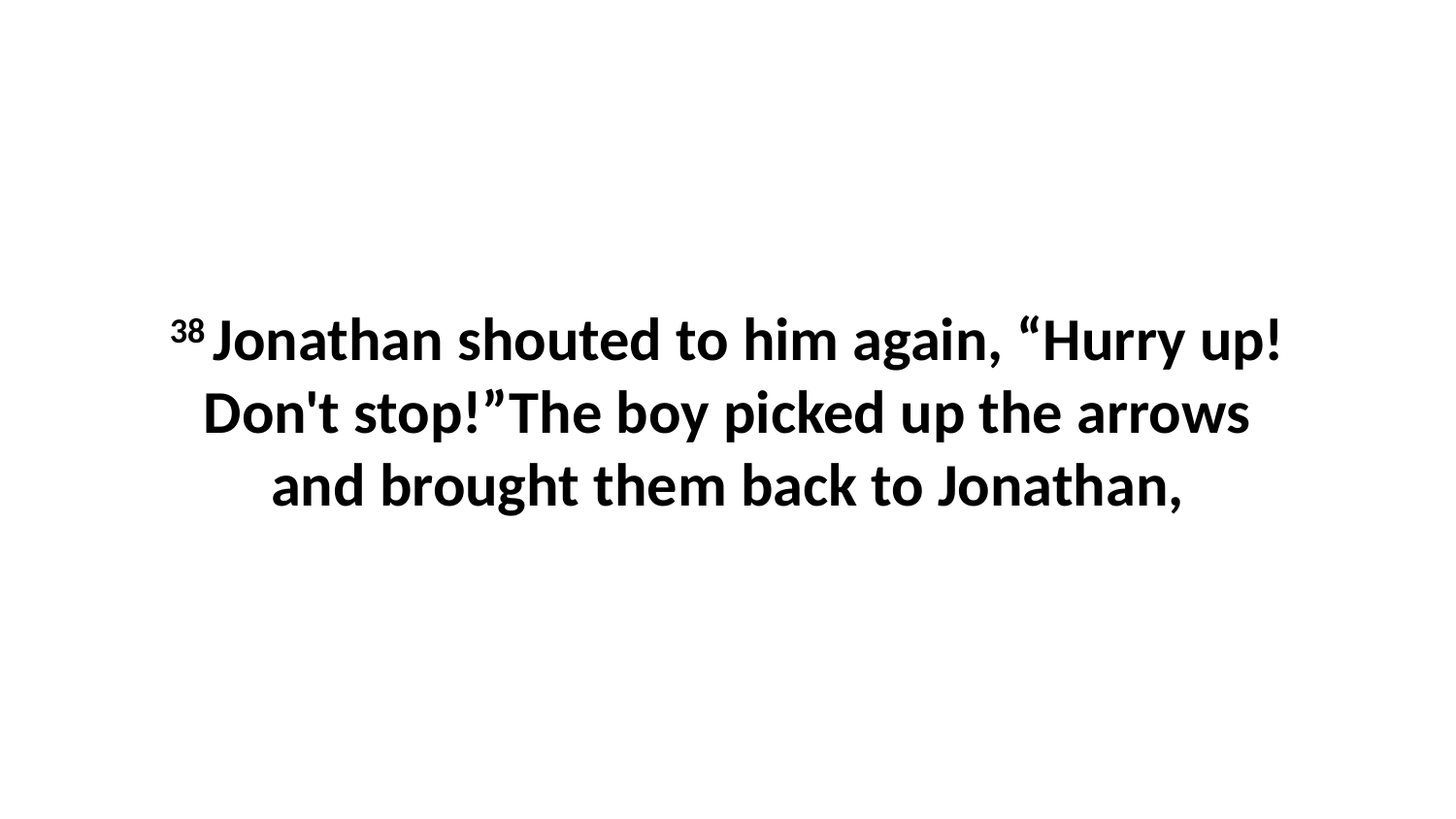

38 Jonathan shouted to him again, “Hurry up! Don't stop!”The boy picked up the arrows and brought them back to Jonathan,